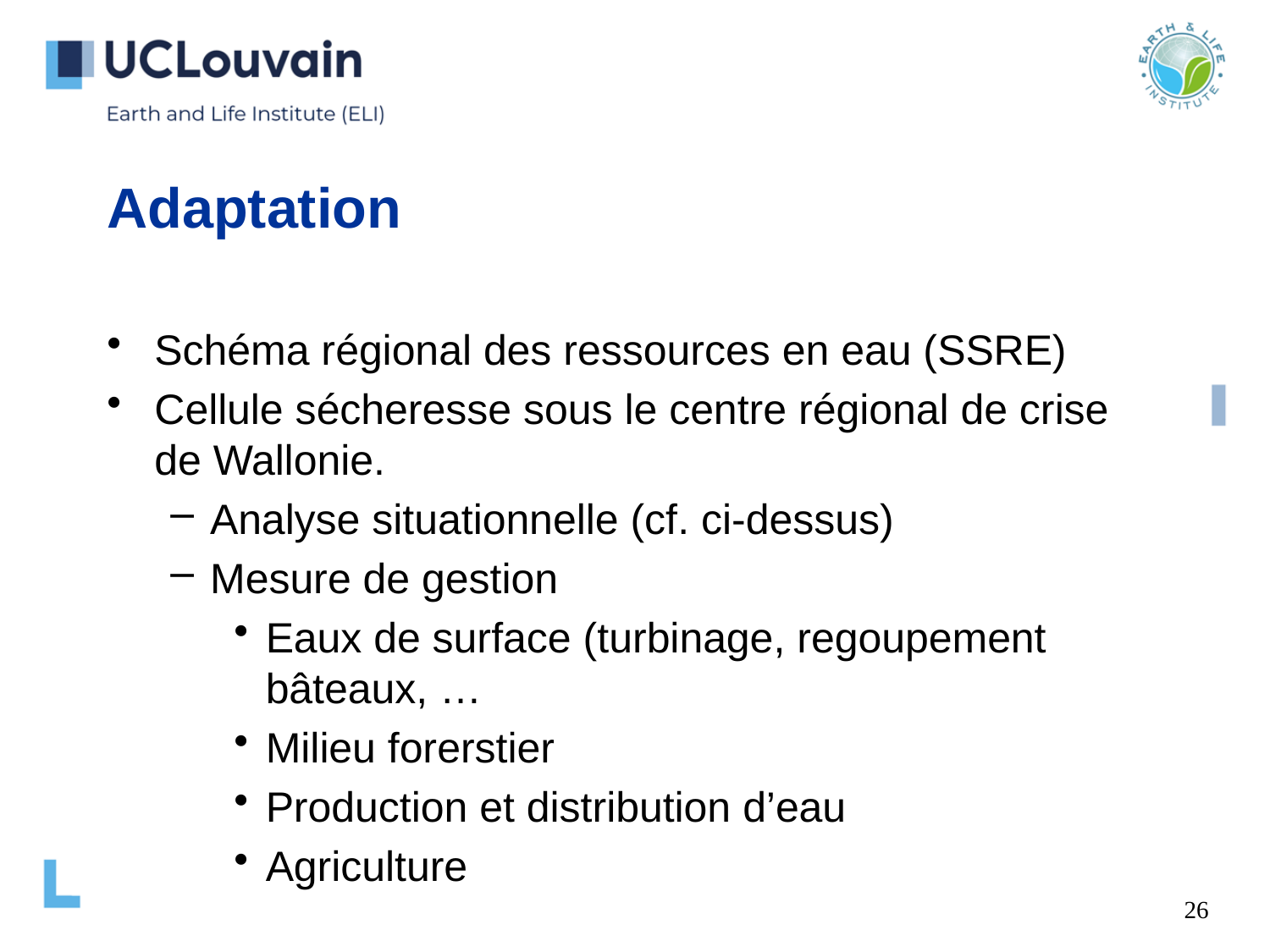

# Adaptation
Schéma régional des ressources en eau (SSRE)
Cellule sécheresse sous le centre régional de crise de Wallonie.
Analyse situationnelle (cf. ci-dessus)
Mesure de gestion
Eaux de surface (turbinage, regoupement bâteaux, …
Milieu forerstier
Production et distribution d’eau
Agriculture

26